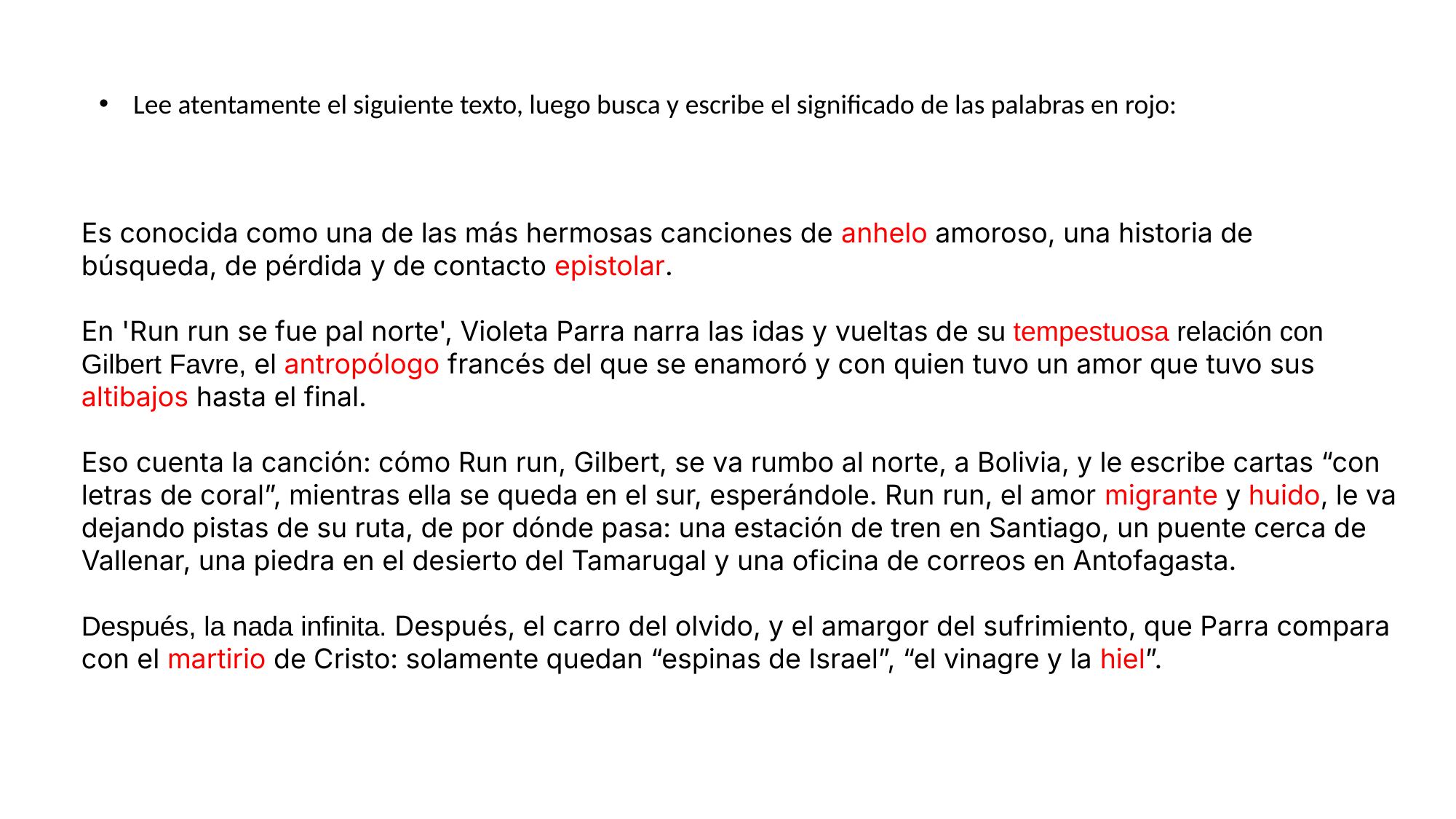

Lee atentamente el siguiente texto, luego busca y escribe el significado de las palabras en rojo:
Es conocida como una de las más hermosas canciones de anhelo amoroso, una historia de búsqueda, de pérdida y de contacto epistolar.

En 'Run run se fue pal norte', Violeta Parra narra las idas y vueltas de su tempestuosa relación con Gilbert Favre, el antropólogo francés del que se enamoró y con quien tuvo un amor que tuvo sus altibajos hasta el final.

Eso cuenta la canción: cómo Run run, Gilbert, se va rumbo al norte, a Bolivia, y le escribe cartas “con letras de coral”, mientras ella se queda en el sur, esperándole. Run run, el amor migrante y huido, le va dejando pistas de su ruta, de por dónde pasa: una estación de tren en Santiago, un puente cerca de Vallenar, una piedra en el desierto del Tamarugal y una oficina de correos en Antofagasta.

Después, la nada infinita. Después, el carro del olvido, y el amargor del sufrimiento, que Parra compara con el martirio de Cristo: solamente quedan “espinas de Israel”, “el vinagre y la hiel”.